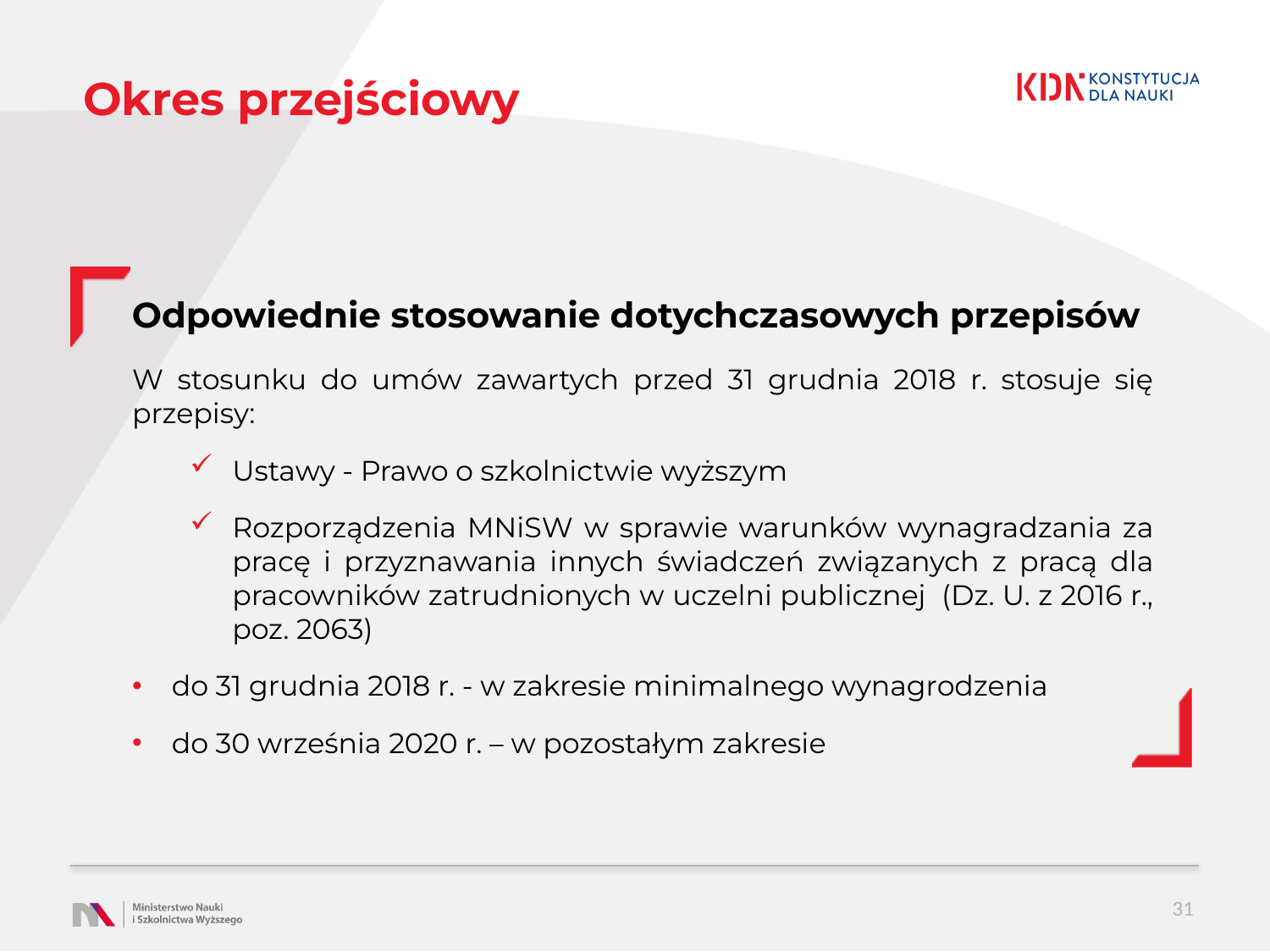

# Okres przejściowy
Odpowiednie stosowanie dotychczasowych przepisów
W stosunku do umów zawartych przed 31 grudnia 2018 r. stosuje się przepisy:
Ustawy - Prawo o szkolnictwie wyższym
Rozporządzenia MNiSW w sprawie warunków wynagradzania za pracę i przyznawania innych świadczeń związanych z pracą dla pracowników zatrudnionych w uczelni publicznej  (Dz. U. z 2016 r., poz. 2063)
do 31 grudnia 2018 r. - w zakresie minimalnego wynagrodzenia
do 30 września 2020 r. – w pozostałym zakresie

31